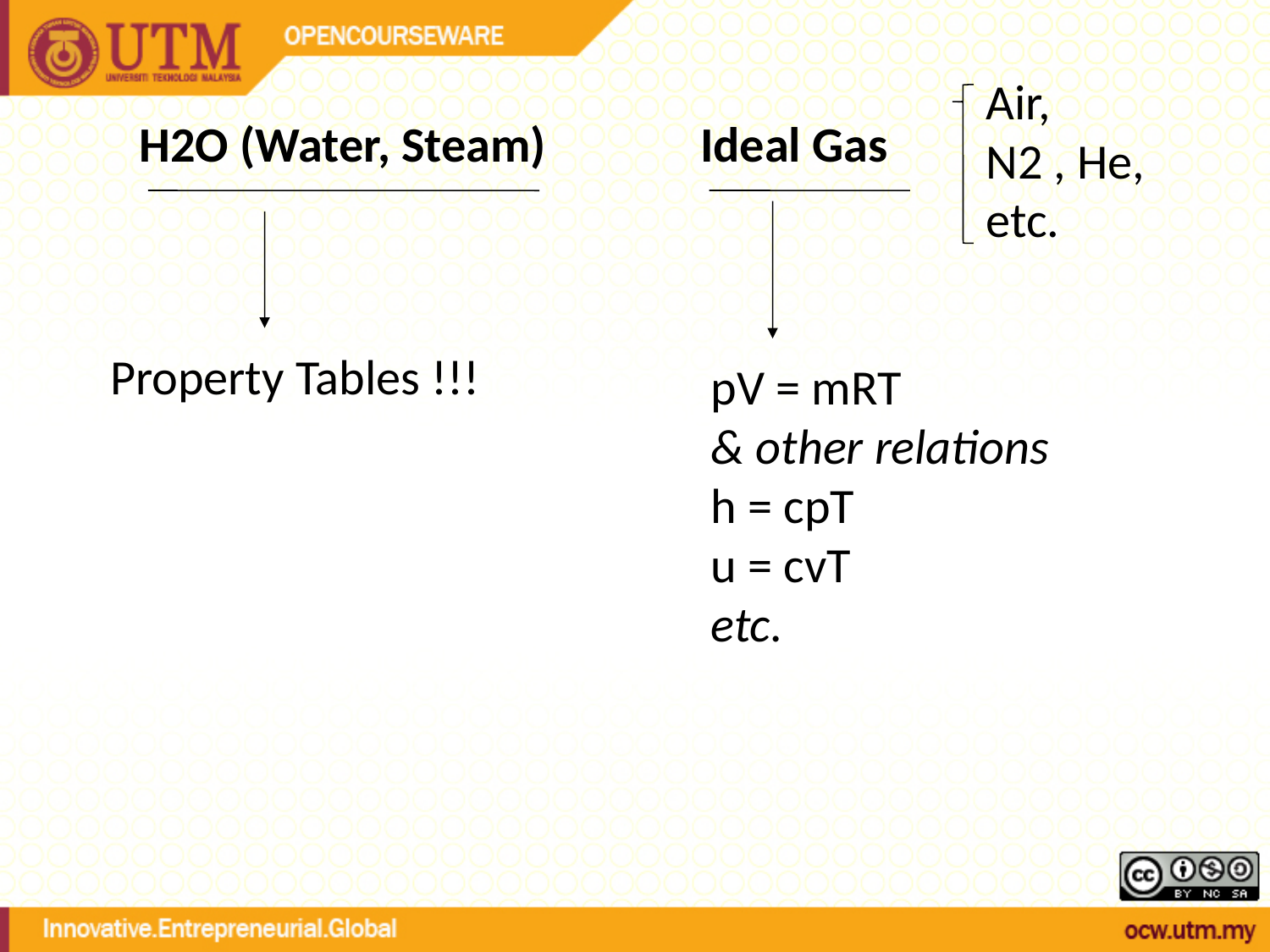

Air,
N2 , He, etc.

H2O (Water, Steam)
Ideal Gas

Property Tables !!!
pV = mRT
& other relations
h = cpT
u = cvT
etc.